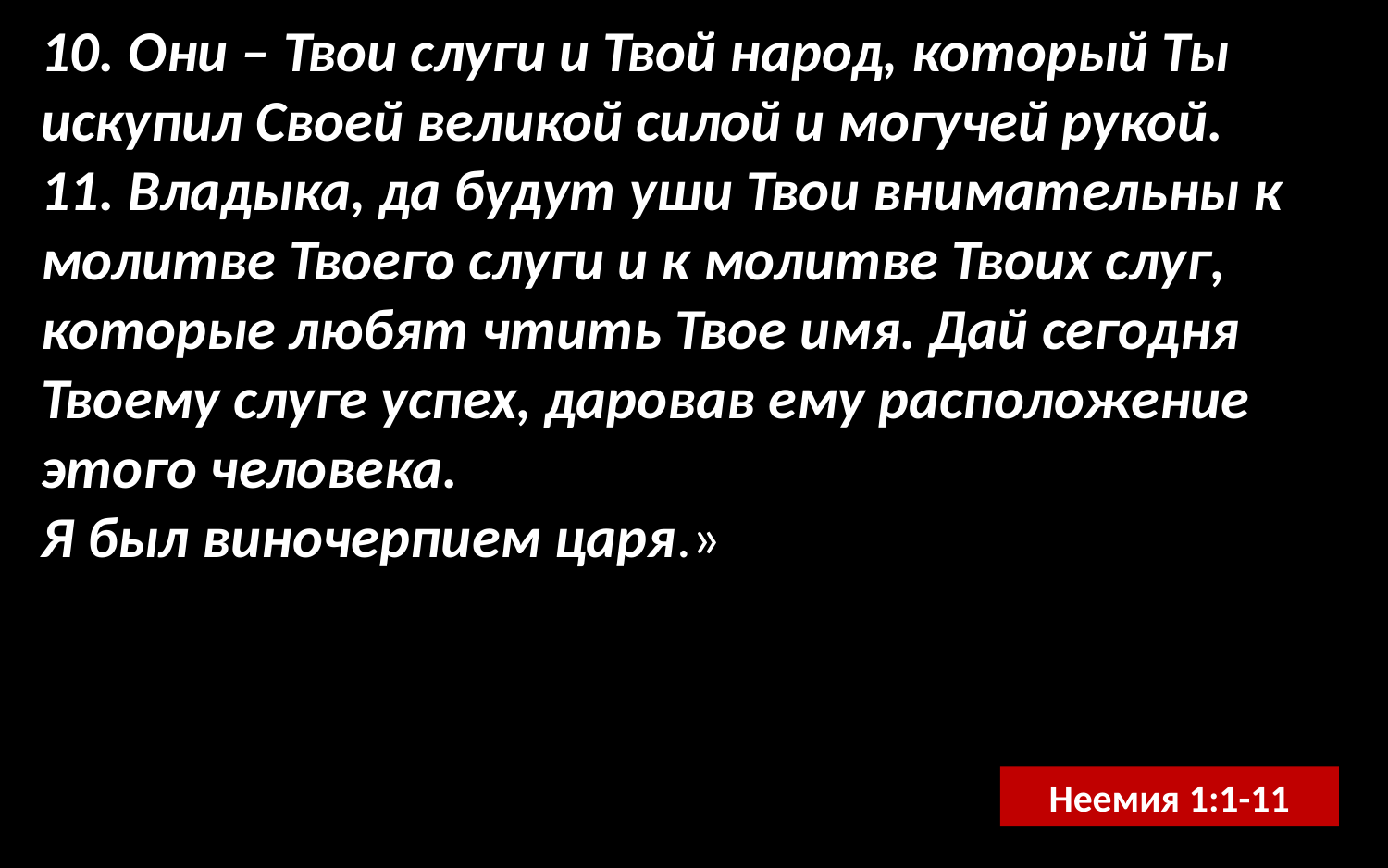

10. Они – Твои слуги и Твой народ, который Ты искупил Своей великой силой и могучей рукой.
11. Владыка, да будут уши Твои внимательны к молитве Твоего слуги и к молитве Твоих слуг, которые любят чтить Твое имя. Дай сегодня Твоему слуге успех, даровав ему расположение этого человека.
Я был виночерпием царя.»
Неемия 1:1-11